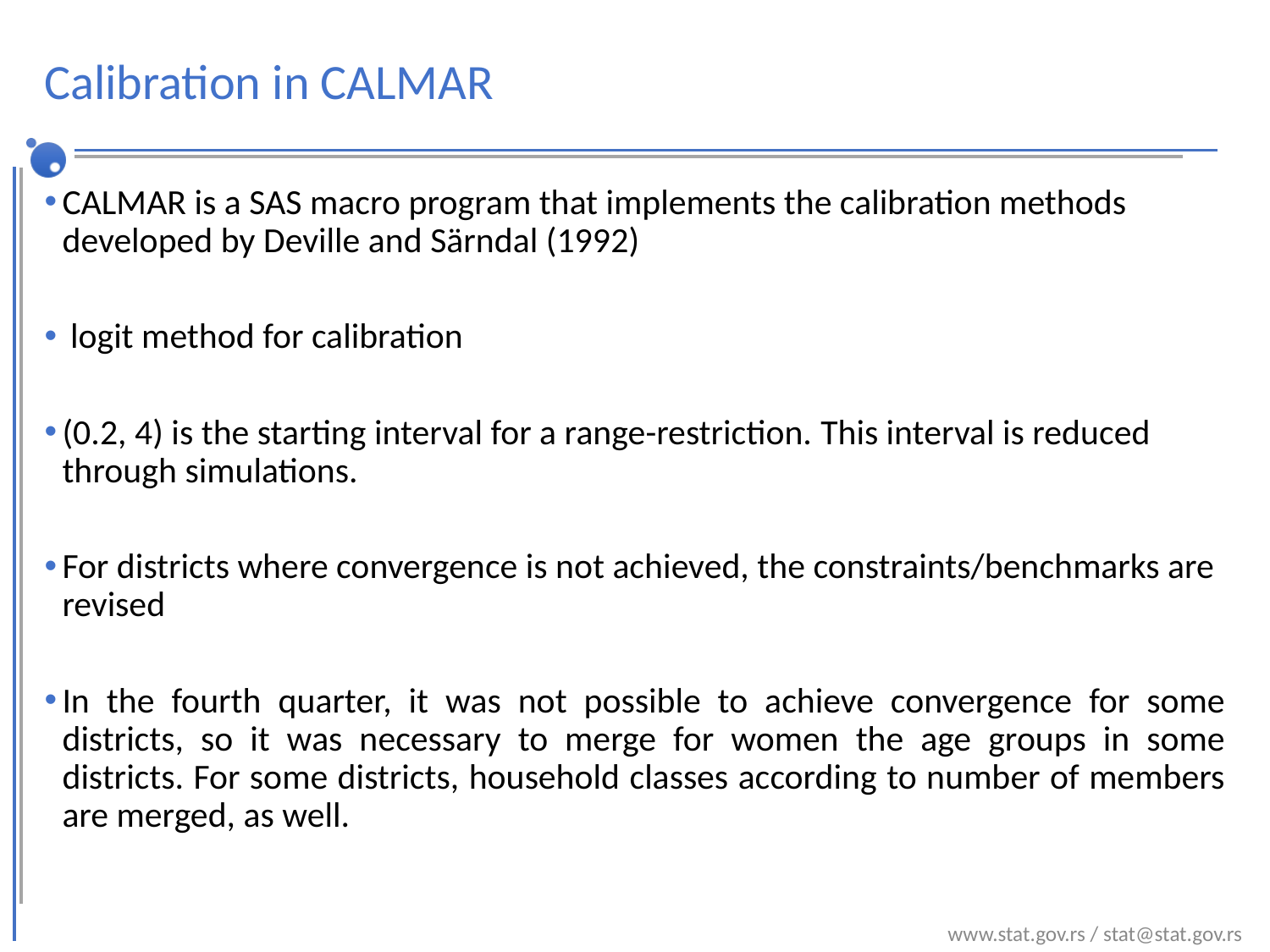

# Calibration in CALMAR
CALMAR is a SAS macro program that implements the calibration methods developed by Deville and Särndal (1992)

 logit method for calibration

(0.2, 4) is the starting interval for a range-restriction. This interval is reduced through simulations.

For districts where convergence is not achieved, the constraints/benchmarks are revised

In the fourth quarter, it was not possible to achieve convergence for some districts, so it was necessary to merge for women the age groups in some districts. For some districts, household classes according to number of members are merged, as well.